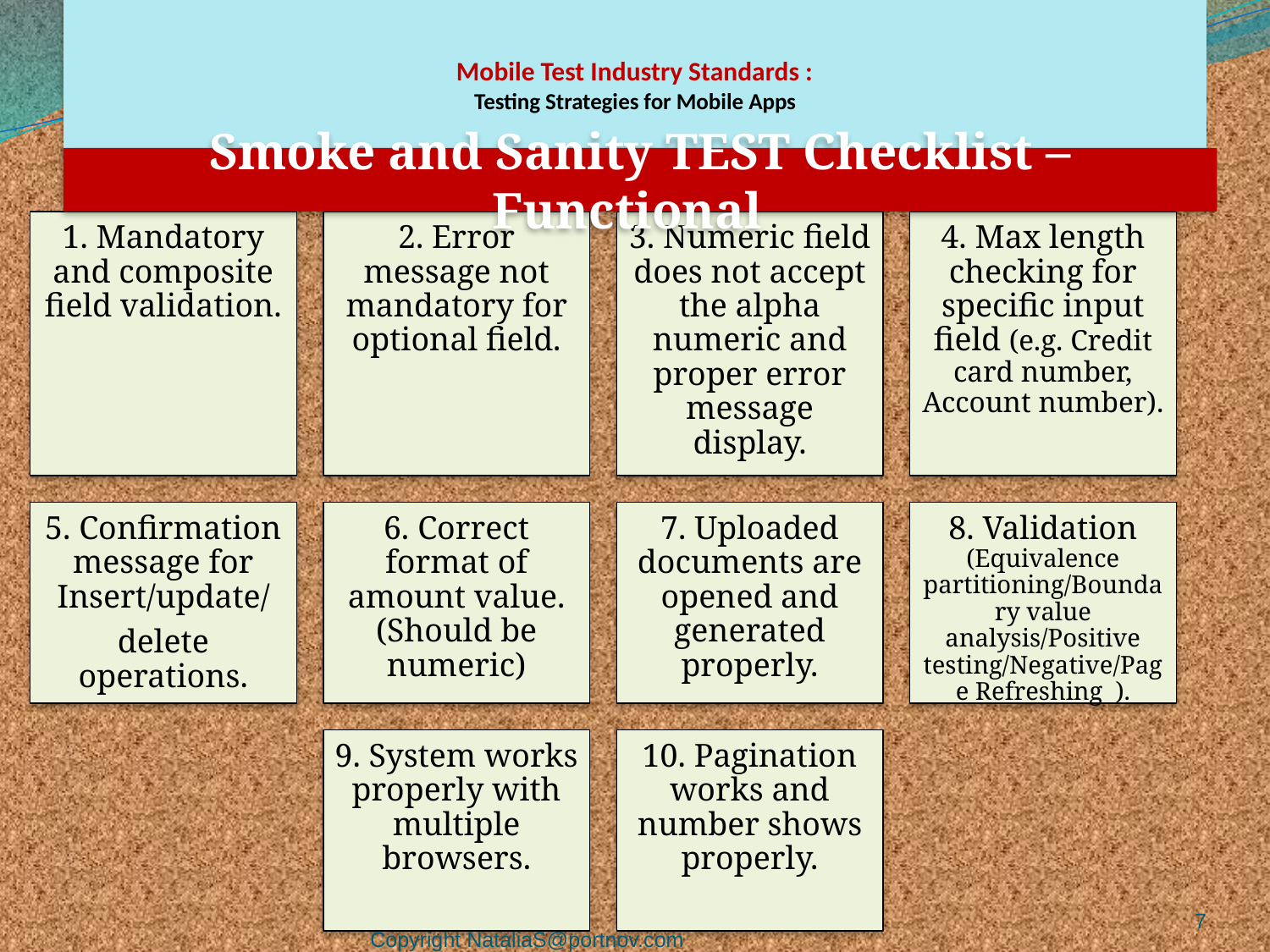

# Mobile Test Industry Standards : Testing Strategies for Mobile Apps
Smoke and Sanity TEST Checklist –Functional
1. Mandatory and composite field validation.
2. Error message not mandatory for optional field.
3. Numeric field does not accept the alpha numeric and proper error message display.
4. Max length checking for specific input field (e.g. Credit card number, Account number).
5. Confirmation message for Insert/update/
delete operations.
6. Correct format of amount value.(Should be numeric)
7. Uploaded documents are opened and generated properly.
8. Validation (Equivalence partitioning/Boundary value analysis/Positive testing/Negative/Page Refreshing  ).
9. System works properly with multiple browsers.
10. Pagination works and number shows properly.
7
Copyright NataliaS@portnov.com